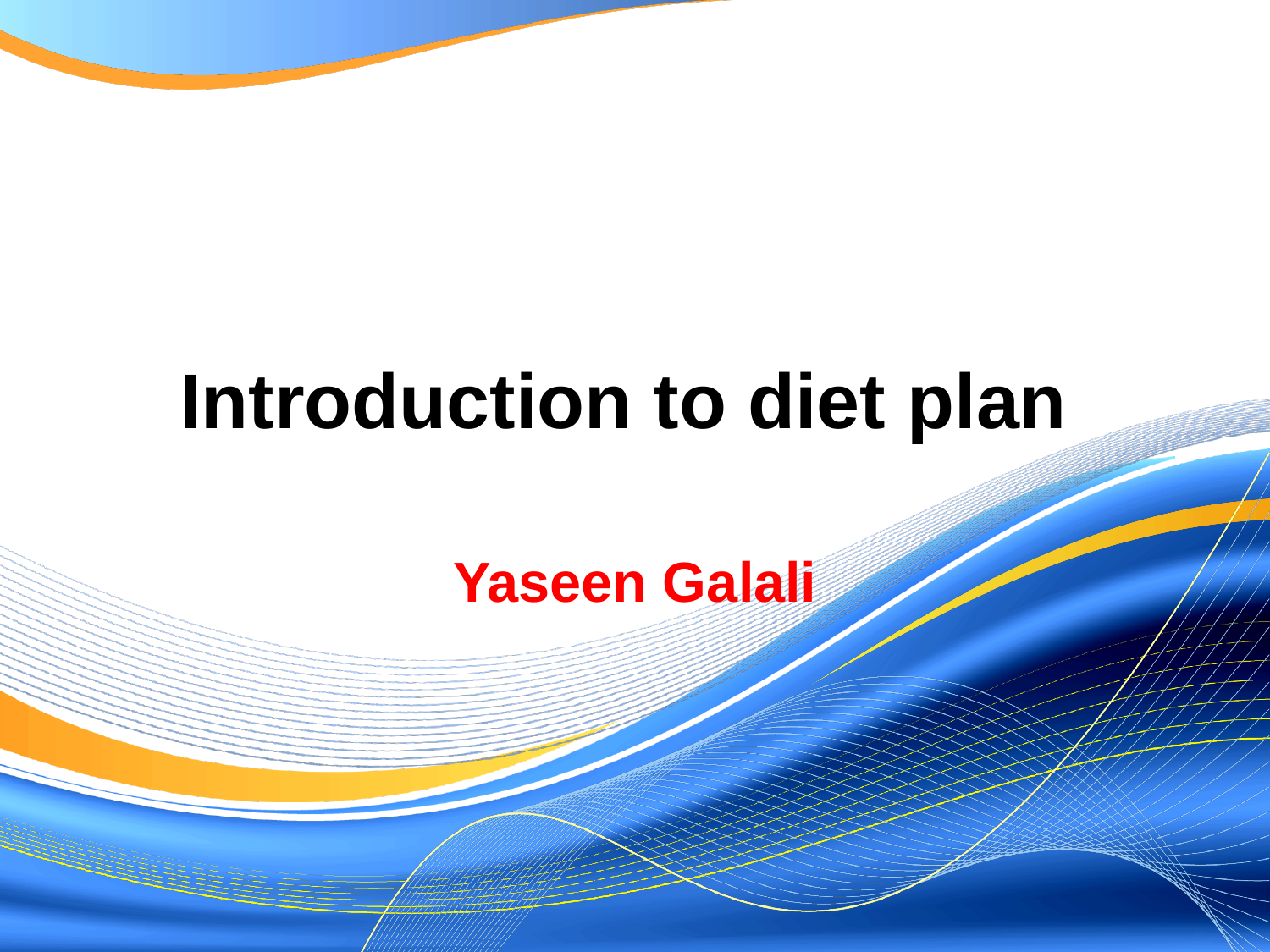

# Introduction to diet plan
Yaseen Galali